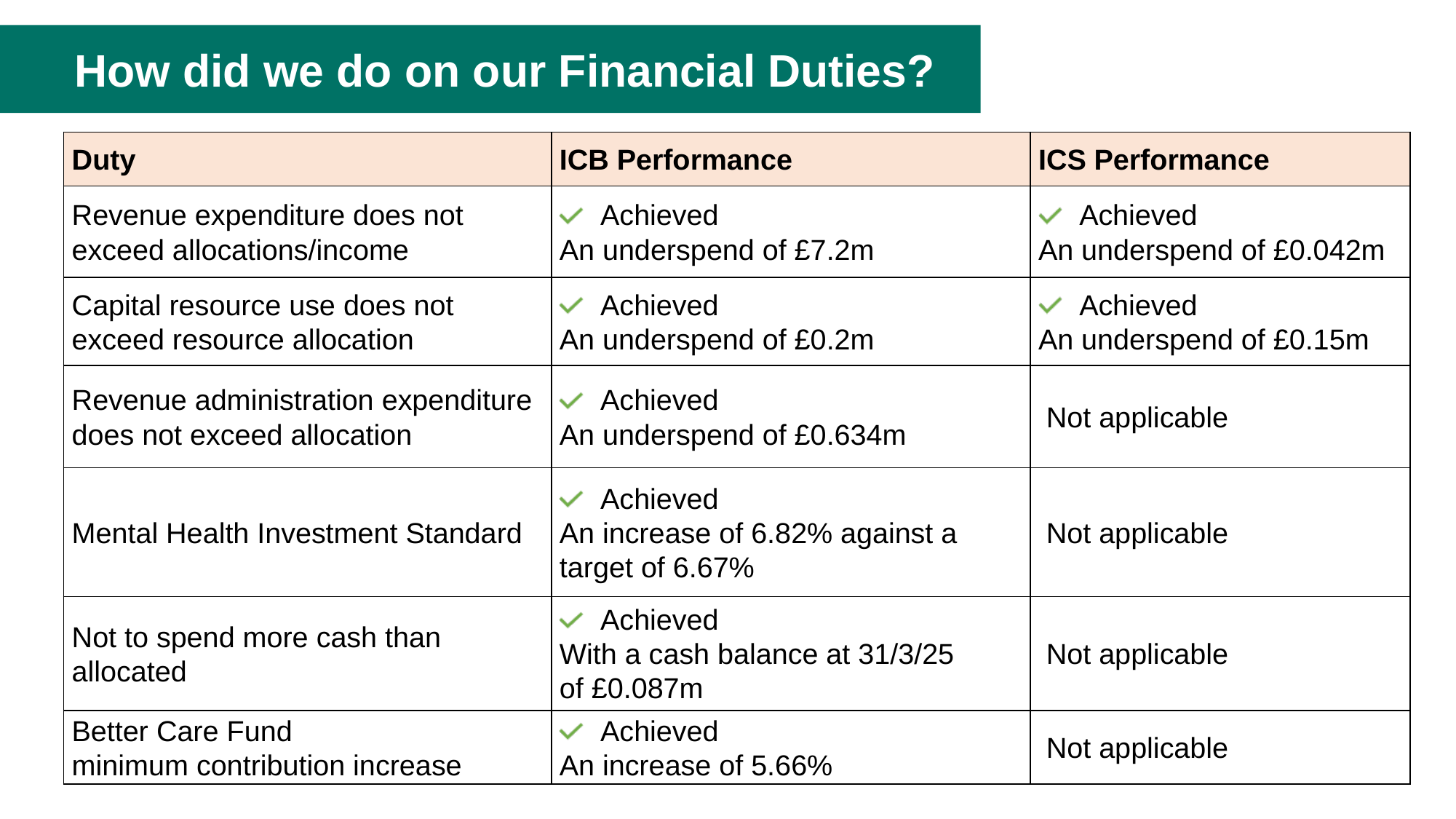

How did we do on our Financial Duties?
| Duty | ICB Performance | ICS Performance |
| --- | --- | --- |
| Revenue expenditure does not exceed allocations/income | Achieved An underspend of £7.2m | Achieved An underspend of £0.042m |
| Capital resource use does not exceed resource allocation | Achieved An underspend of £0.2m | Achieved An underspend of £0.15m |
| Revenue administration expenditure does not exceed allocation | Achieved An underspend of £0.634m | Not applicable |
| Mental Health Investment Standard | Achieved An increase of 6.82% against a target of 6.67% | Not applicable |
| Not to spend more cash than allocated | Achieved With a cash balance at 31/3/25 of £0.087m | Not applicable |
| Better Care Fund minimum contribution increase | Achieved An increase of 5.66% | Not applicable |